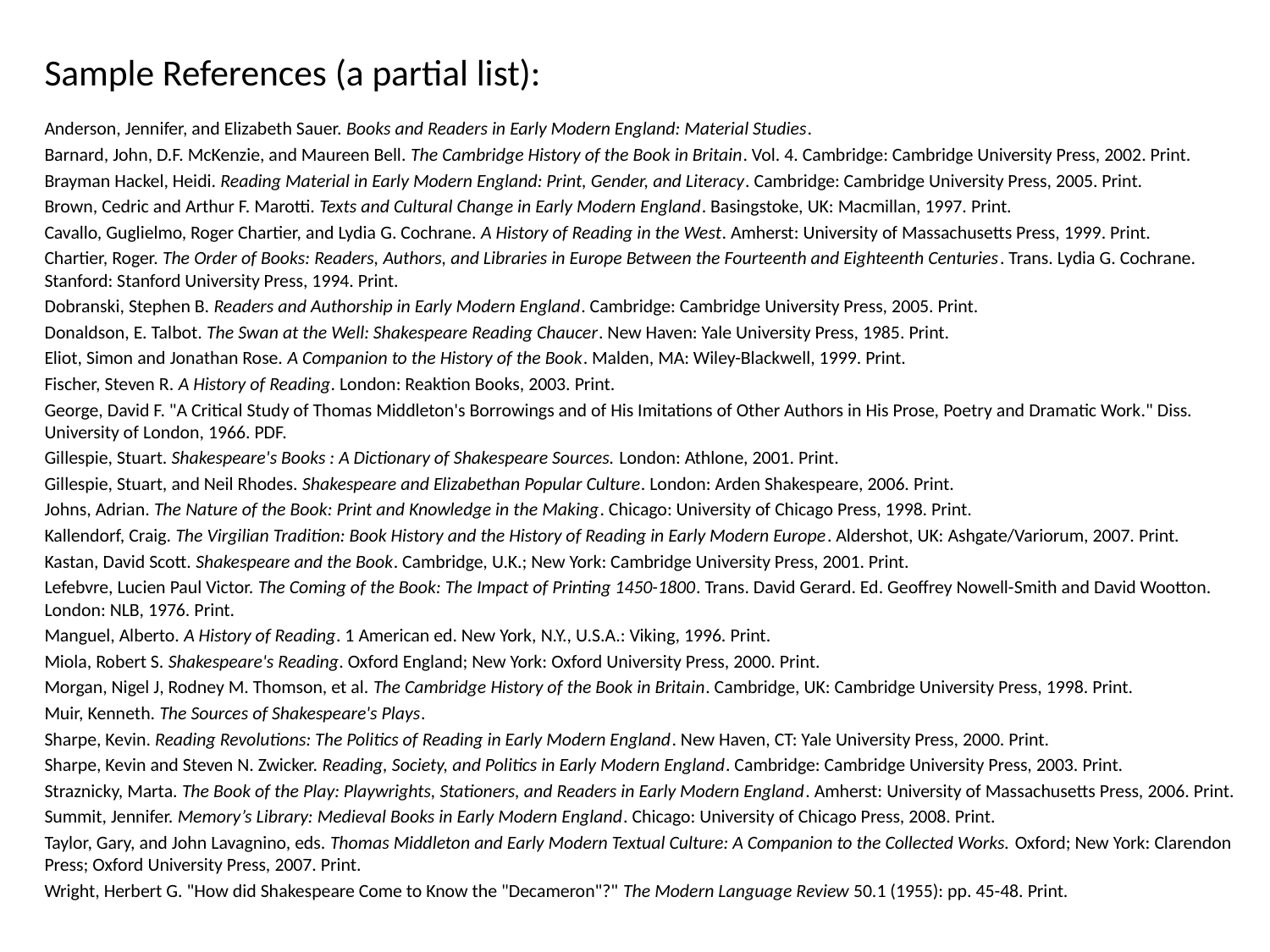

# Sample References (a partial list):

Anderson, Jennifer, and Elizabeth Sauer. Books and Readers in Early Modern England: Material Studies.
Barnard, John, D.F. McKenzie, and Maureen Bell. The Cambridge History of the Book in Britain. Vol. 4. Cambridge: Cambridge University Press, 2002. Print.
Brayman Hackel, Heidi. Reading Material in Early Modern England: Print, Gender, and Literacy. Cambridge: Cambridge University Press, 2005. Print.
Brown, Cedric and Arthur F. Marotti. Texts and Cultural Change in Early Modern England. Basingstoke, UK: Macmillan, 1997. Print.
Cavallo, Guglielmo, Roger Chartier, and Lydia G. Cochrane. A History of Reading in the West. Amherst: University of Massachusetts Press, 1999. Print.
Chartier, Roger. The Order of Books: Readers, Authors, and Libraries in Europe Between the Fourteenth and Eighteenth Centuries. Trans. Lydia G. Cochrane. Stanford: Stanford University Press, 1994. Print.
Dobranski, Stephen B. Readers and Authorship in Early Modern England. Cambridge: Cambridge University Press, 2005. Print.
Donaldson, E. Talbot. The Swan at the Well: Shakespeare Reading Chaucer. New Haven: Yale University Press, 1985. Print.
Eliot, Simon and Jonathan Rose. A Companion to the History of the Book. Malden, MA: Wiley-Blackwell, 1999. Print.
Fischer, Steven R. A History of Reading. London: Reaktion Books, 2003. Print.
George, David F. "A Critical Study of Thomas Middleton's Borrowings and of His Imitations of Other Authors in His Prose, Poetry and Dramatic Work." Diss. University of London, 1966. PDF.
Gillespie, Stuart. Shakespeare's Books : A Dictionary of Shakespeare Sources. London: Athlone, 2001. Print.
Gillespie, Stuart, and Neil Rhodes. Shakespeare and Elizabethan Popular Culture. London: Arden Shakespeare, 2006. Print.
Johns, Adrian. The Nature of the Book: Print and Knowledge in the Making. Chicago: University of Chicago Press, 1998. Print.
Kallendorf, Craig. The Virgilian Tradition: Book History and the History of Reading in Early Modern Europe. Aldershot, UK: Ashgate/Variorum, 2007. Print.
Kastan, David Scott. Shakespeare and the Book. Cambridge, U.K.; New York: Cambridge University Press, 2001. Print.
Lefebvre, Lucien Paul Victor. The Coming of the Book: The Impact of Printing 1450-1800. Trans. David Gerard. Ed. Geoffrey Nowell-Smith and David Wootton. London: NLB, 1976. Print.
Manguel, Alberto. A History of Reading. 1 American ed. New York, N.Y., U.S.A.: Viking, 1996. Print.
Miola, Robert S. Shakespeare's Reading. Oxford England; New York: Oxford University Press, 2000. Print.
Morgan, Nigel J, Rodney M. Thomson, et al. The Cambridge History of the Book in Britain. Cambridge, UK: Cambridge University Press, 1998. Print.
Muir, Kenneth. The Sources of Shakespeare's Plays.
Sharpe, Kevin. Reading Revolutions: The Politics of Reading in Early Modern England. New Haven, CT: Yale University Press, 2000. Print.
Sharpe, Kevin and Steven N. Zwicker. Reading, Society, and Politics in Early Modern England. Cambridge: Cambridge University Press, 2003. Print.
Straznicky, Marta. The Book of the Play: Playwrights, Stationers, and Readers in Early Modern England. Amherst: University of Massachusetts Press, 2006. Print.
Summit, Jennifer. Memory’s Library: Medieval Books in Early Modern England. Chicago: University of Chicago Press, 2008. Print.
Taylor, Gary, and John Lavagnino, eds. Thomas Middleton and Early Modern Textual Culture: A Companion to the Collected Works. Oxford; New York: Clarendon Press; Oxford University Press, 2007. Print.
Wright, Herbert G. "How did Shakespeare Come to Know the "Decameron"?" The Modern Language Review 50.1 (1955): pp. 45-48. Print.